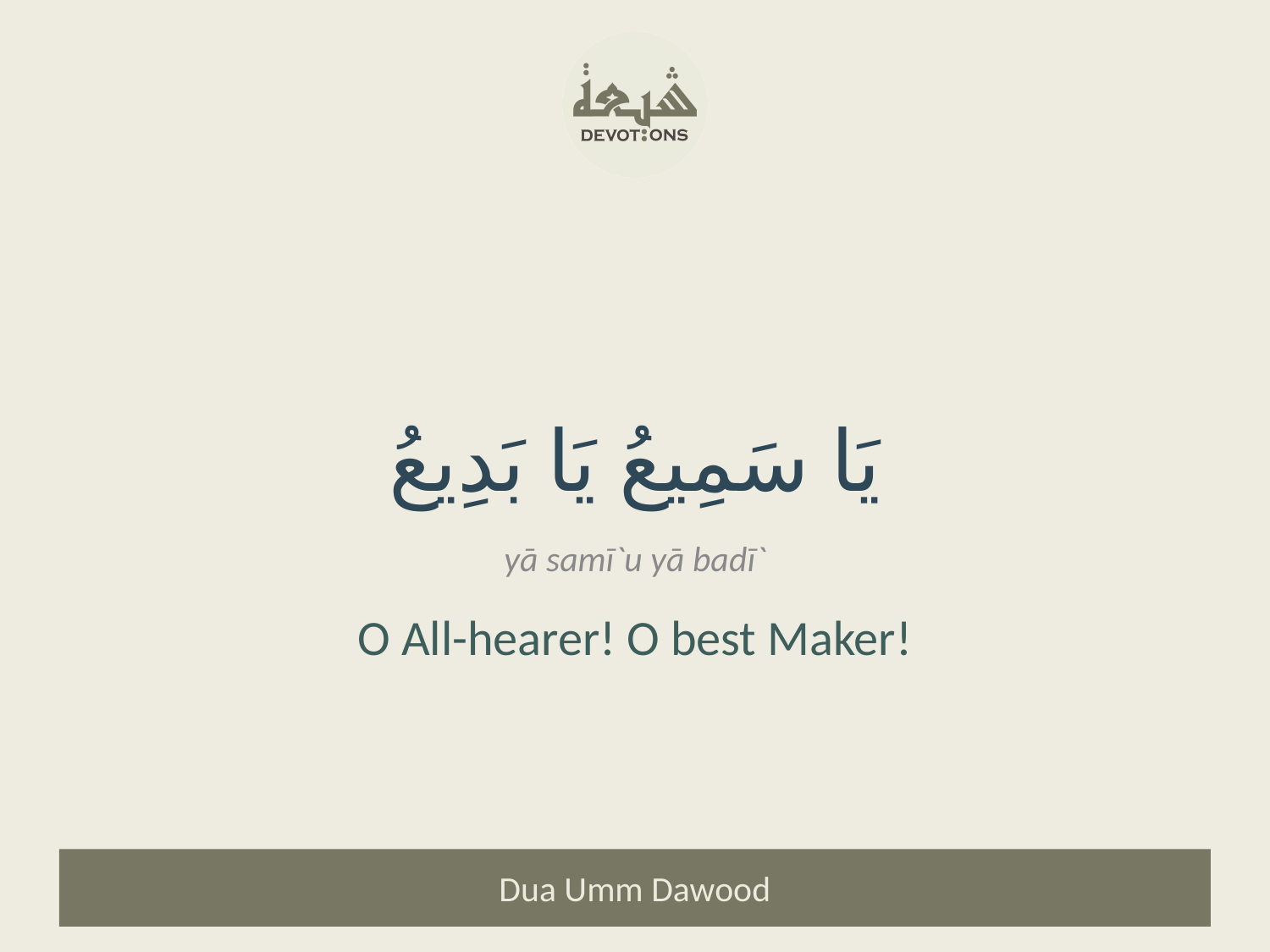

يَا سَمِيعُ يَا بَدِيعُ
yā samī`u yā badī`
O All-hearer! O best Maker!
Dua Umm Dawood